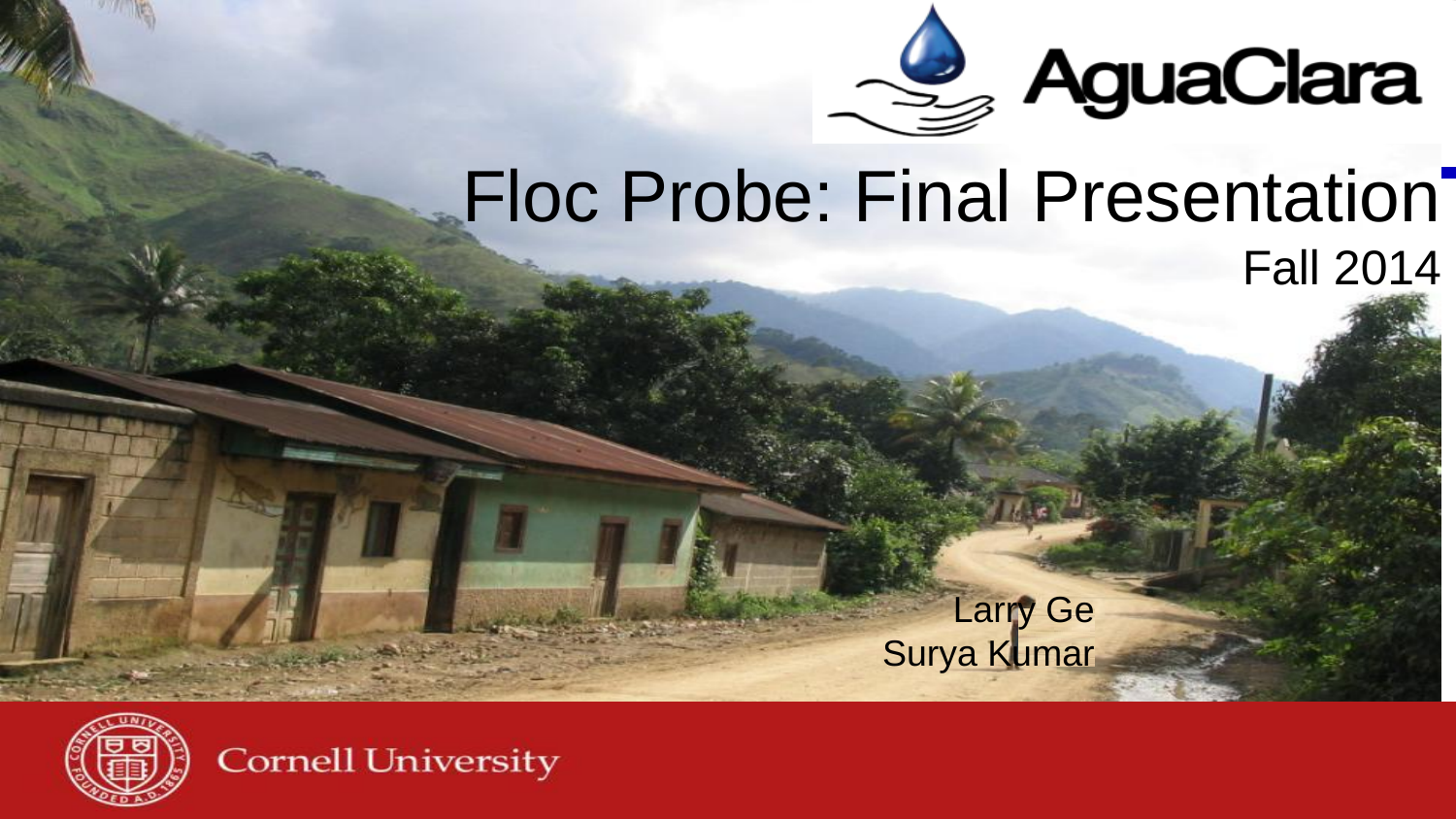

# Floc Probe: Final Presentation
Fall 2014
Larry Ge
Surya Kumar